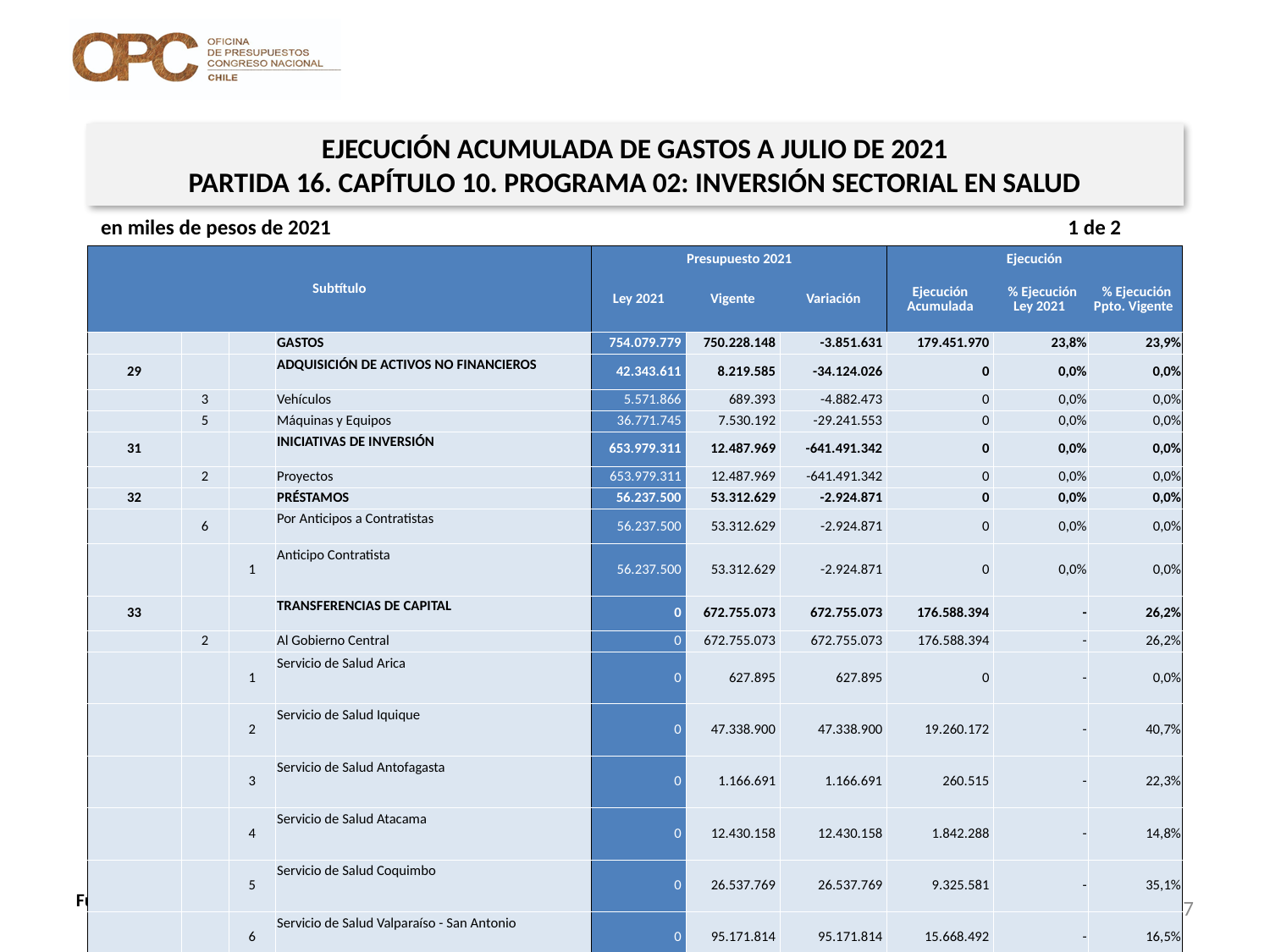

EJECUCIÓN ACUMULADA DE GASTOS A JULIO DE 2021
PARTIDA 16. CAPÍTULO 10. PROGRAMA 02: INVERSIÓN SECTORIAL EN SALUD
en miles de pesos de 2021                                                                                                                                                        1 de 2
| Subtítulo |  |  |  | Presupuesto 2021 |  |  | Ejecución |  |  |
| --- | --- | --- | --- | --- | --- | --- | --- | --- | --- |
|  |  |  |  | Ley 2021 | Vigente | Variación | Ejecución Acumulada | % Ejecución Ley 2021 | % Ejecución Ppto. Vigente |
|  |  |  | GASTOS | 754.079.779 | 750.228.148 | -3.851.631 | 179.451.970 | 23,8% | 23,9% |
| 29 |  |  | ADQUISICIÓN DE ACTIVOS NO FINANCIEROS | 42.343.611 | 8.219.585 | -34.124.026 | 0 | 0,0% | 0,0% |
|  | 3 |  | Vehículos | 5.571.866 | 689.393 | -4.882.473 | 0 | 0,0% | 0,0% |
|  | 5 |  | Máquinas y Equipos | 36.771.745 | 7.530.192 | -29.241.553 | 0 | 0,0% | 0,0% |
| 31 |  |  | INICIATIVAS DE INVERSIÓN | 653.979.311 | 12.487.969 | -641.491.342 | 0 | 0,0% | 0,0% |
|  | 2 |  | Proyectos | 653.979.311 | 12.487.969 | -641.491.342 | 0 | 0,0% | 0,0% |
| 32 |  |  | PRÉSTAMOS | 56.237.500 | 53.312.629 | -2.924.871 | 0 | 0,0% | 0,0% |
|  | 6 |  | Por Anticipos a Contratistas | 56.237.500 | 53.312.629 | -2.924.871 | 0 | 0,0% | 0,0% |
|  |  | 1 | Anticipo Contratista | 56.237.500 | 53.312.629 | -2.924.871 | 0 | 0,0% | 0,0% |
| 33 |  |  | TRANSFERENCIAS DE CAPITAL | 0 | 672.755.073 | 672.755.073 | 176.588.394 | - | 26,2% |
|  | 2 |  | Al Gobierno Central | 0 | 672.755.073 | 672.755.073 | 176.588.394 | - | 26,2% |
|  |  | 1 | Servicio de Salud Arica | 0 | 627.895 | 627.895 | 0 | - | 0,0% |
|  |  | 2 | Servicio de Salud Iquique | 0 | 47.338.900 | 47.338.900 | 19.260.172 | - | 40,7% |
|  |  | 3 | Servicio de Salud Antofagasta | 0 | 1.166.691 | 1.166.691 | 260.515 | - | 22,3% |
|  |  | 4 | Servicio de Salud Atacama | 0 | 12.430.158 | 12.430.158 | 1.842.288 | - | 14,8% |
|  |  | 5 | Servicio de Salud Coquimbo | 0 | 26.537.769 | 26.537.769 | 9.325.581 | - | 35,1% |
|  |  | 6 | Servicio de Salud Valparaíso - San Antonio | 0 | 95.171.814 | 95.171.814 | 15.668.492 | - | 16,5% |
|  |  | 7 | Servicio de Salud Viña del Mar - Quillota | 0 | 88.787.188 | 88.787.188 | 22.602.608 | - | 25,5% |
|  |  | 8 | Servicio de Salud Aconcagua | 0 | 8.797.293 | 8.797.293 | 1.415.590 | - | 16,1% |
|  |  | 9 | Servicio de Salud Libertador General Bernardo O'Higgins | 0 | 1.474.594 | 1.474.594 | 107.127 | - | 7,3% |
|  |  | 10 | Servicio de Salud Maule | 0 | 68.925.830 | 68.925.830 | 7.373.702 | - | 10,7% |
|  |  | 11 | Servicio de Salud Ñuble | 0 | 25.105.268 | 25.105.268 | 12.897.061 | - | 51,4% |
|  |  | 12 | Servicio de Salud Concepción | 0 | 11.420.998 | 11.420.998 | 2.047.024 | - | 17,9% |
|  |  | 13 | Servicio de Salud Talcahuano | 0 | 16.507.035 | 16.507.035 | 5.995.372 | - | 36,3% |
|  |  | 14 | Servicio de Salud Bío - Bío | 0 | 3.854.934 | 3.854.934 | 1.031.938 | - | 26,8% |
27